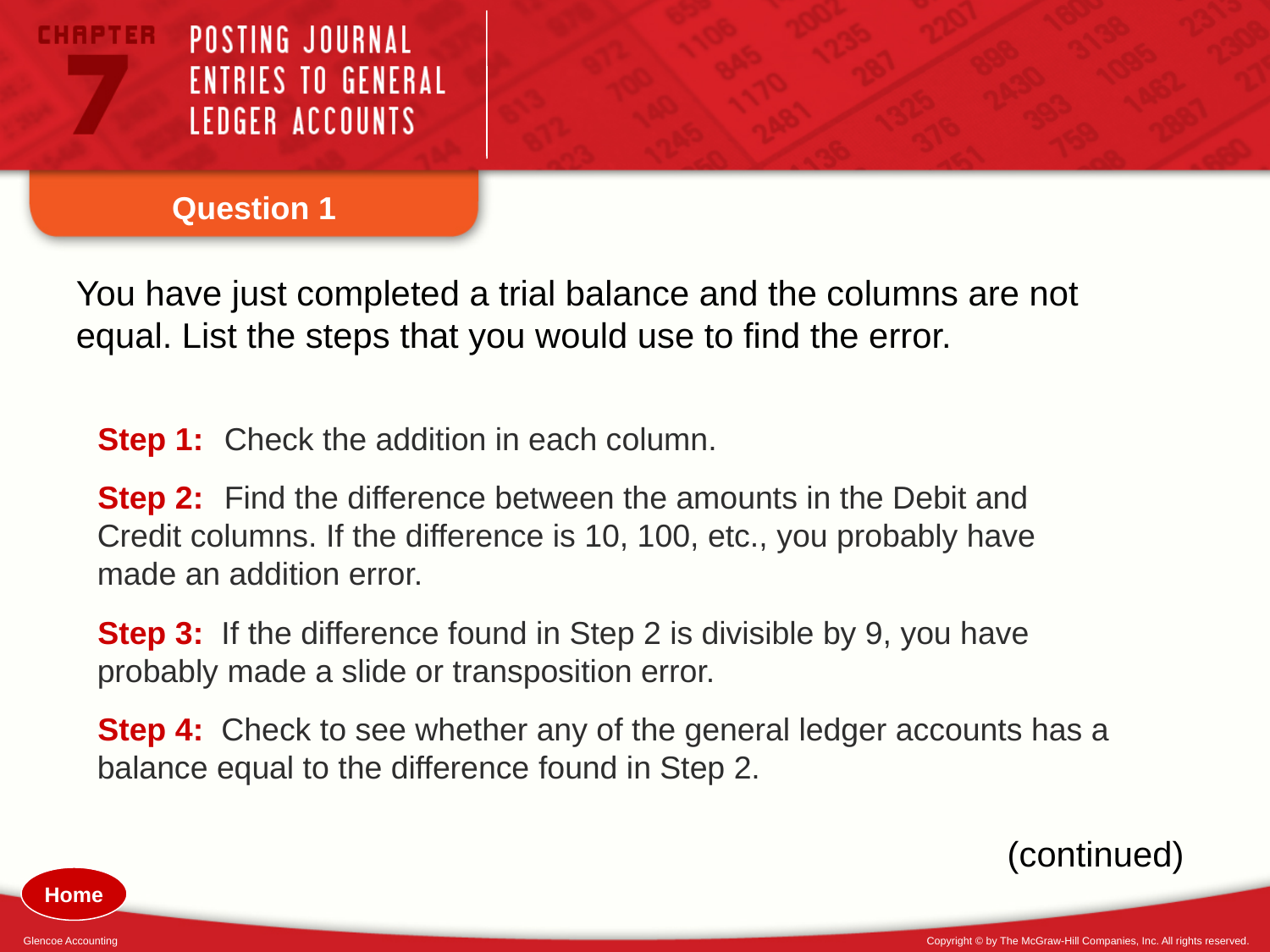

Question 1
You have just completed a trial balance and the columns are not equal. List the steps that you would use to find the error.
Step 1:	Check the addition in each column.
Step 2:	Find the difference between the amounts in the Debit and Credit columns. If the difference is 10, 100, etc., you probably have made an addition error.
Step 3:  If the difference found in Step 2 is divisible by 9, you have probably made a slide or transposition error.
Step 4:  Check to see whether any of the general ledger accounts has a balance equal to the difference found in Step 2.
(continued)
Home
Glencoe Accounting